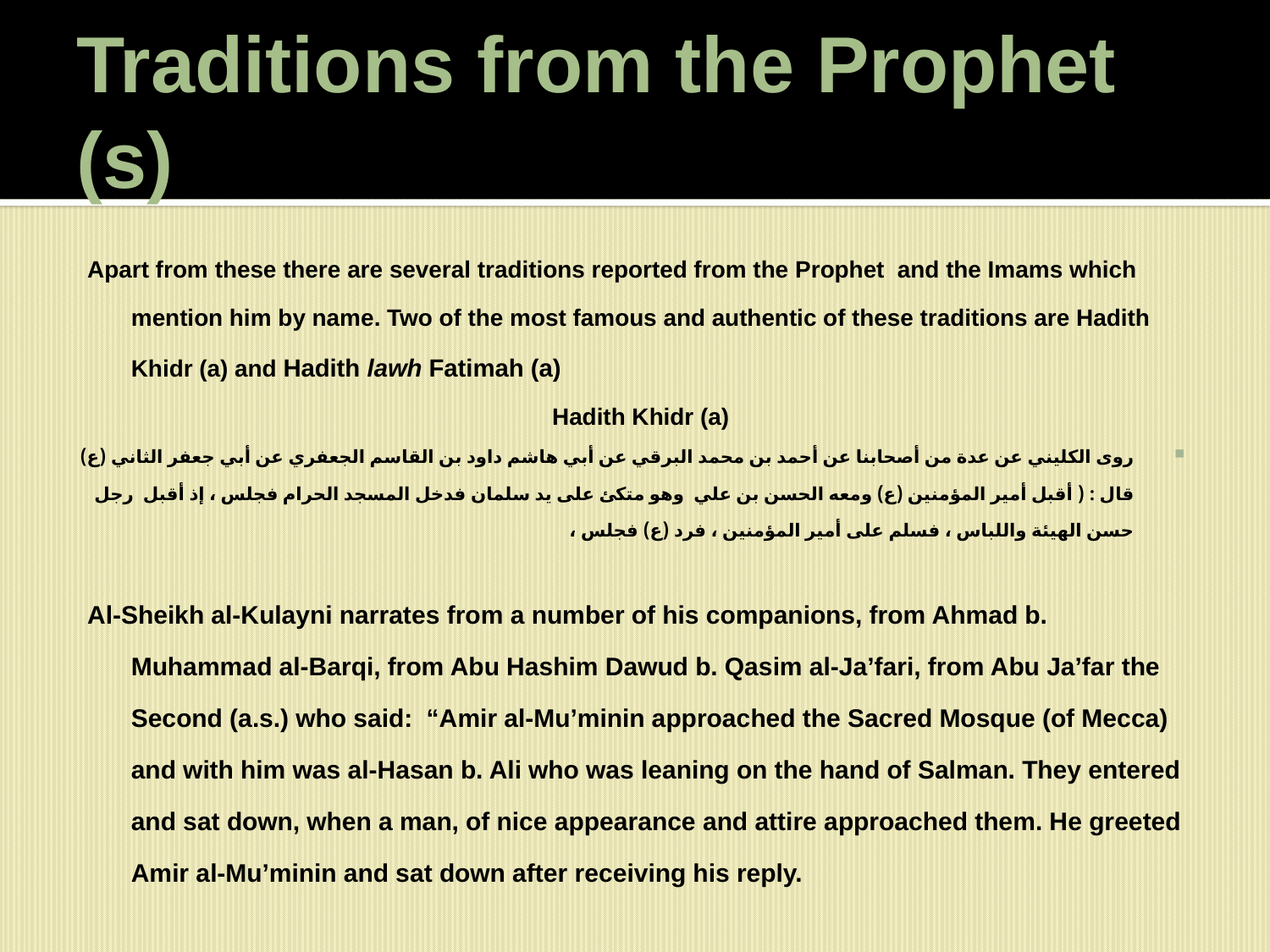

# Traditions from the Prophet (s)
Apart from these there are several traditions reported from the Prophet  and the Imams which mention him by name. Two of the most famous and authentic of these traditions are Hadith Khidr (a) and Hadith lawh Fatimah (a)
Hadith Khidr (a)
روى الكليني عن عدة من أصحابنا عن أحمد بن محمد البرقي عن أبي هاشم داود بن القاسم الجعفري عن أبي جعفر الثاني (ع) قال : ( أقبل أمير المؤمنين (ع) ومعه الحسن بن علي  وهو متكئ على يد سلمان فدخل المسجد الحرام فجلس ، إذ أقبل  رجل حسن الهيئة واللباس ، فسلم على أمير المؤمنين ، فرد (ع) فجلس ،

Al-Sheikh al-Kulayni narrates from a number of his companions, from Ahmad b. Muhammad al-Barqi, from Abu Hashim Dawud b. Qasim al-Ja’fari, from Abu Ja’far the Second (a.s.) who said:  “Amir al-Mu’minin approached the Sacred Mosque (of Mecca) and with him was al-Hasan b. Ali who was leaning on the hand of Salman. They entered and sat down, when a man, of nice appearance and attire approached them. He greeted Amir al-Mu’minin and sat down after receiving his reply.